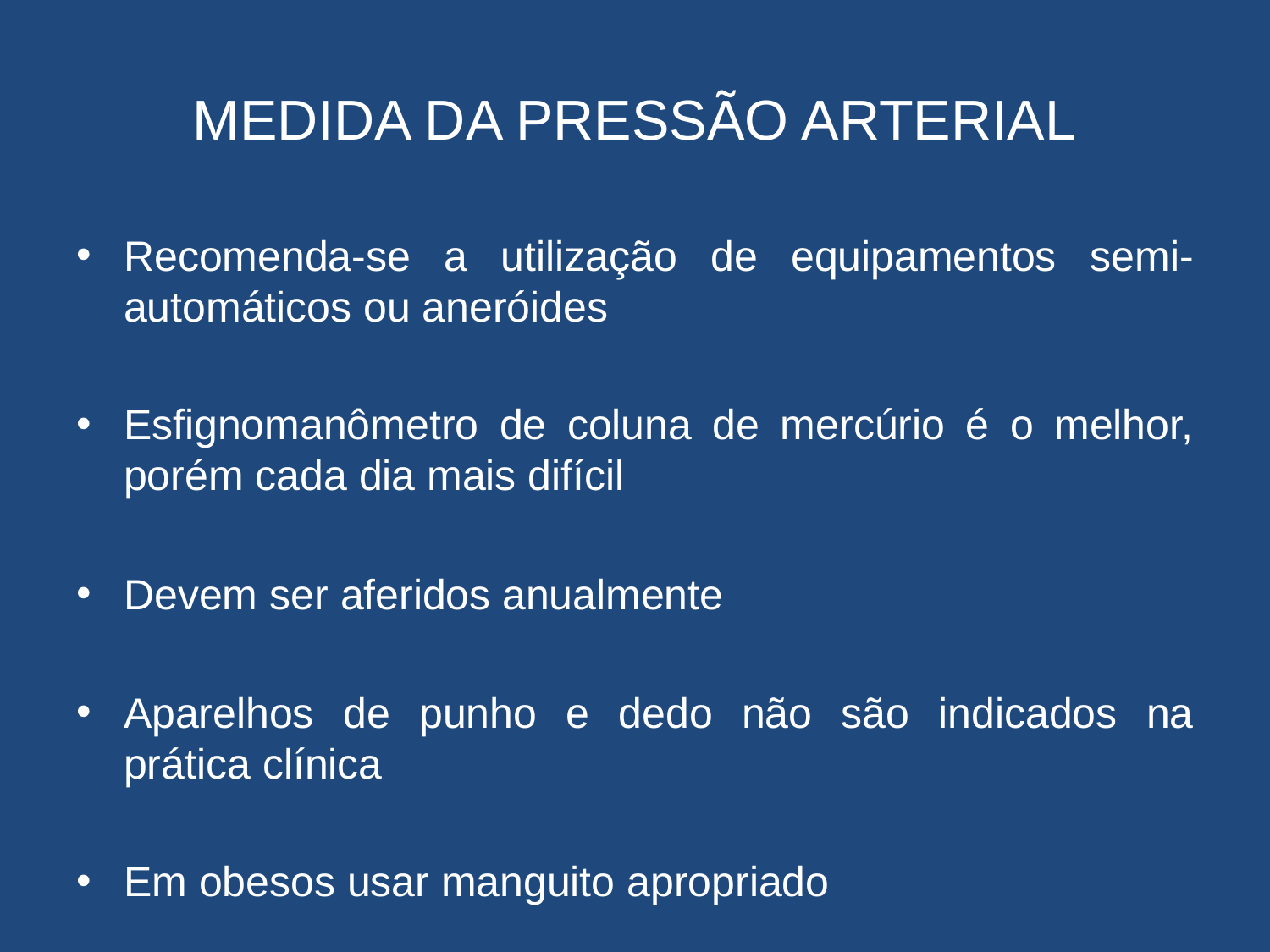

# MEDIDA DA PRESSÃO ARTERIAL
Recomenda-se a utilização de equipamentos semi-automáticos ou aneróides

Esfignomanômetro de coluna de mercúrio é o melhor, porém cada dia mais difícil

Devem ser aferidos anualmente

Aparelhos de punho e dedo não são indicados na prática clínica

Em obesos usar manguito apropriado